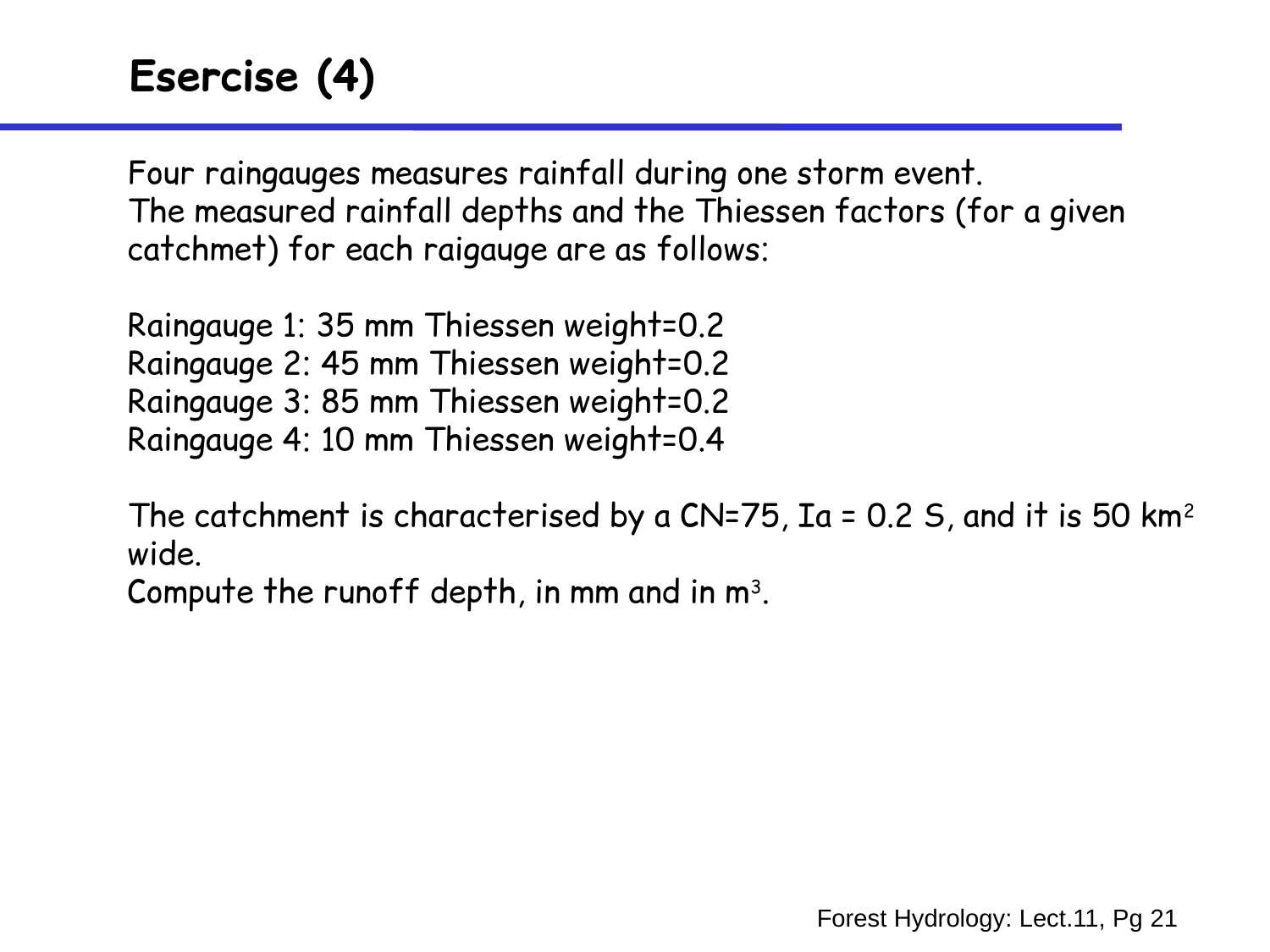

# Esercise (4)

Four raingauges measures rainfall during one storm event.
The measured rainfall depths and the Thiessen factors (for a given catchmet) for each raigauge are as follows:

Raingauge 1: 35 mm Thiessen weight=0.2
Raingauge 2: 45 mm Thiessen weight=0.2
Raingauge 3: 85 mm Thiessen weight=0.2
Raingauge 4: 10 mm Thiessen weight=0.4

The catchment is characterised by a CN=75, Ia = 0.2 S, and it is 50 km2 wide.
Compute the runoff depth, in mm and in m3.